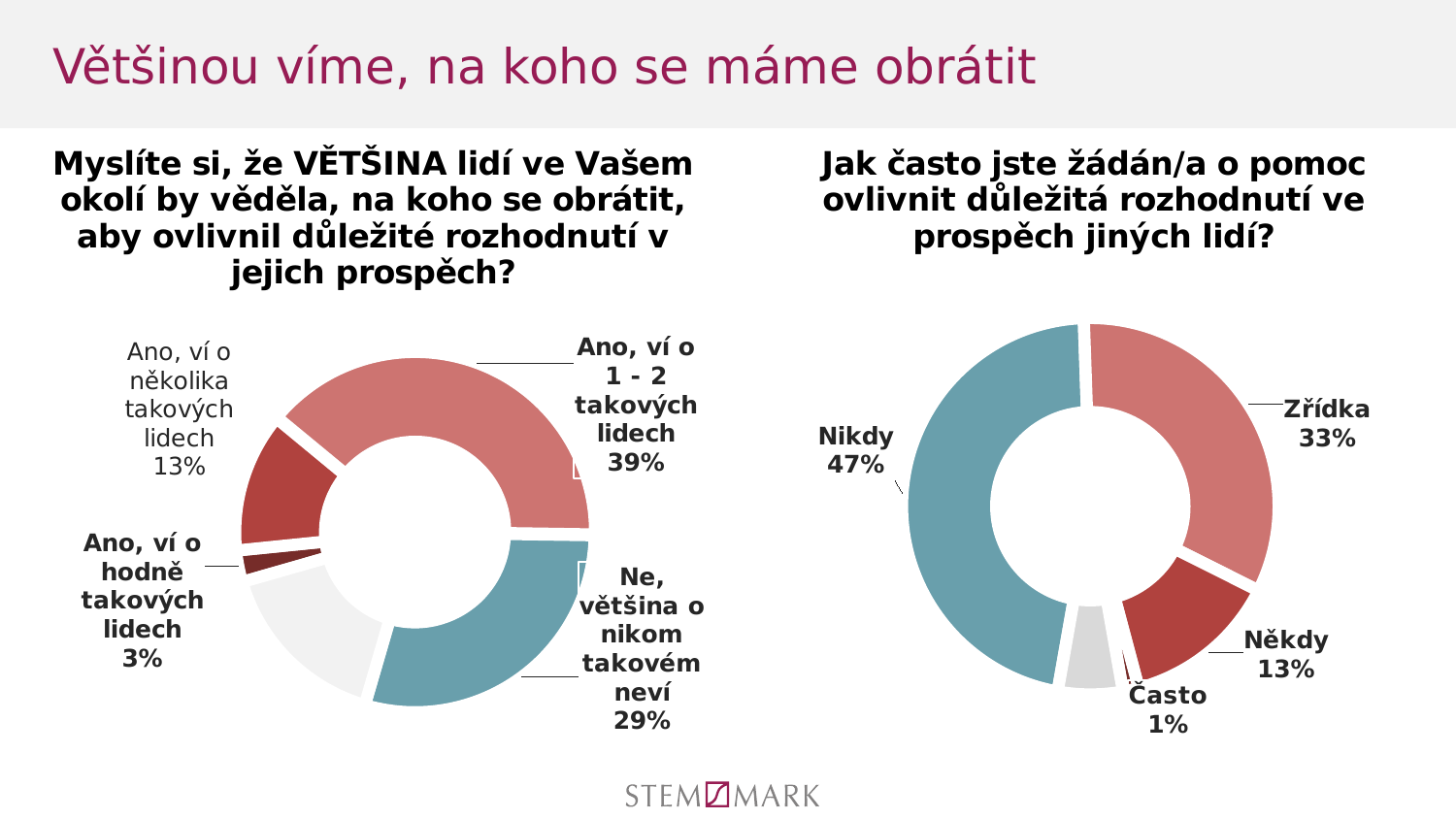

# Většinou víme, na koho se máme obrátit

### Chart

| Category | Sloupec2 |
|---|---|
| Nikdy | 46.666666666666664 |
| Zřídka | 32.96296296296296 |
| Někdy | 13.456790123456791 |
| Často | 1.3580246913580247 |
| Nevím, nechci odpovědět | 5.555555555555555 |

### Chart

| Category | Sloupec2 |
|---|---|
| Ano, ví o hodně takových lidech | 2.8395061728395063 |
| Ano, ví o několika takových lidech | 12.592592592592592 |
| Ano, ví o 1 - 2 takových lidech | 39.25925925925926 |
| Ne, většina o nikom takovém neví | 29.259259259259256 |
| Nevím, nechci odpovědět | 16.049382716049383 |